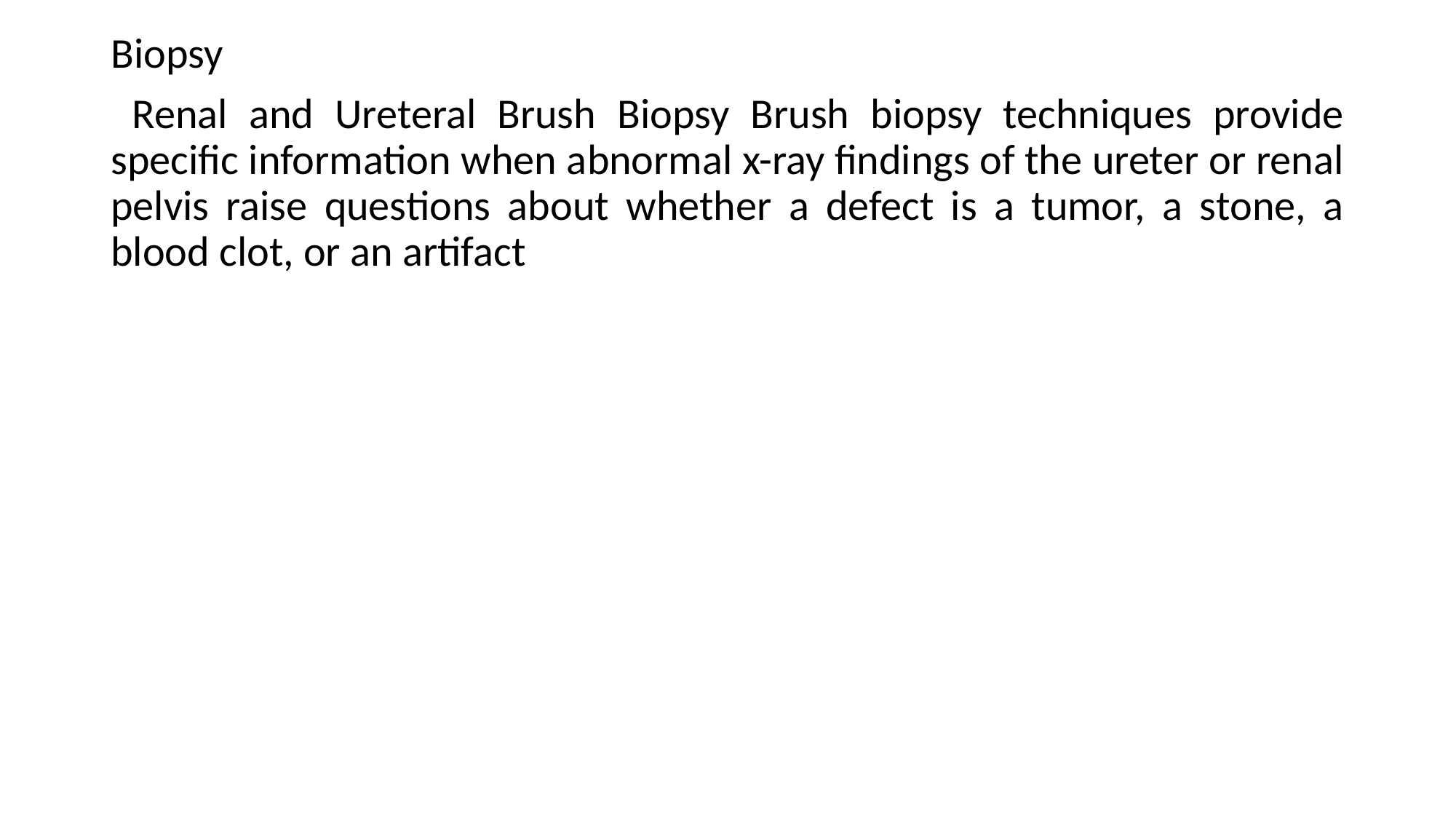

Biopsy
 Renal and Ureteral Brush Biopsy Brush biopsy techniques provide specific information when abnormal x-ray findings of the ureter or renal pelvis raise questions about whether a defect is a tumor, a stone, a blood clot, or an artifact